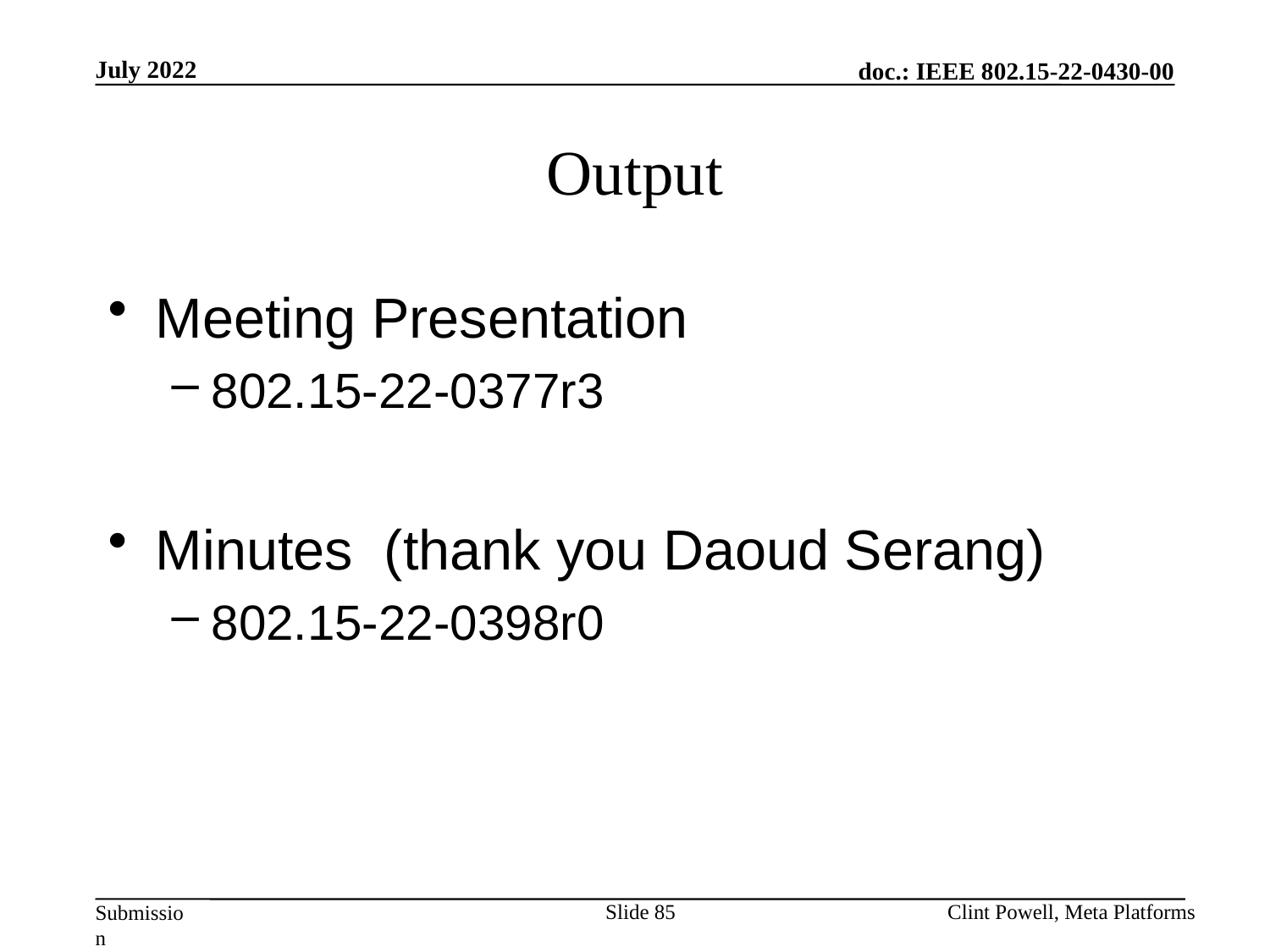

July 2022
# Output
Meeting Presentation
802.15-22-0377r3

Minutes  (thank you Daoud Serang)
802.15-22-0398r0

Slide 85
Clint Powell, Meta Platforms